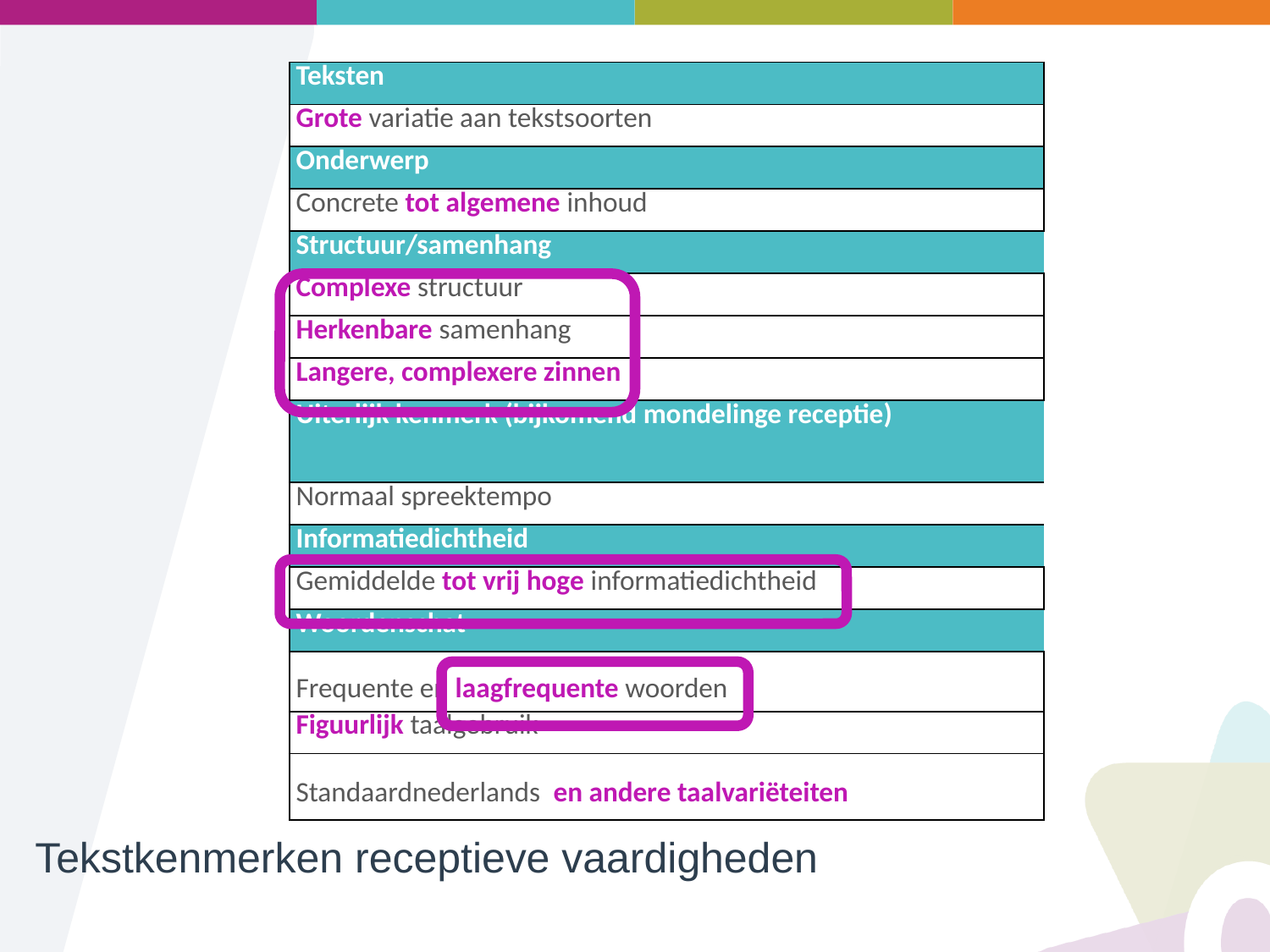

| Teksten |
| --- |
| Grote variatie aan tekstsoorten |
| Onderwerp |
| Concrete tot algemene inhoud |
| Structuur/samenhang |
| Complexe structuur |
| Herkenbare samenhang |
| Langere, complexere zinnen |
| Uiterlijk kenmerk (bijkomend mondelinge receptie) |
| Normaal spreektempo |
| Informatiedichtheid |
| Gemiddelde tot vrij hoge informatiedichtheid |
| Woordenschat |
| Frequente en laagfrequente woorden |
| Figuurlijk taalgebruik |
| Standaardnederlands en andere taalvariëteiten |

Tekstkenmerken receptieve vaardigheden